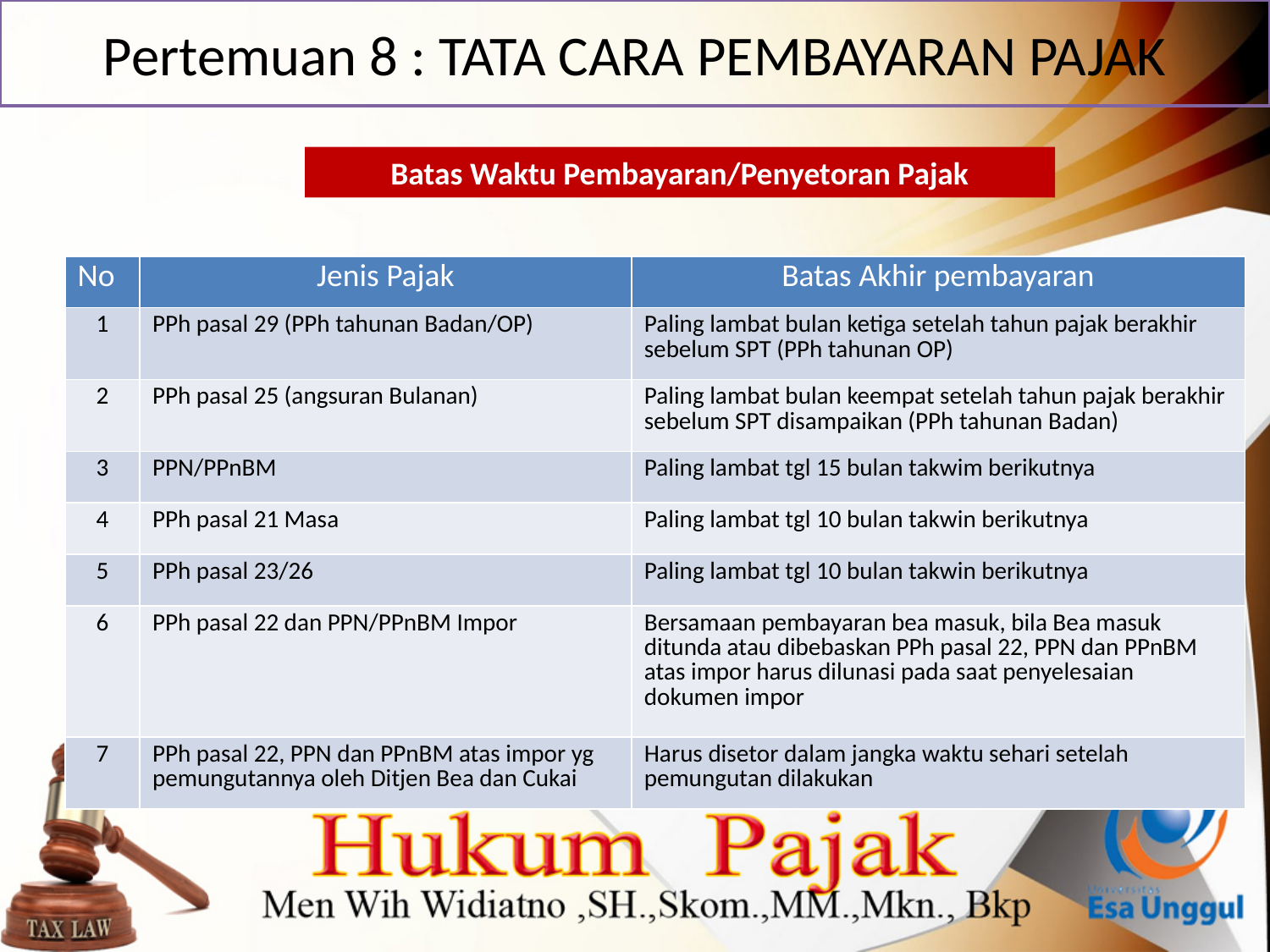

# Pertemuan 8 : TATA CARA PEMBAYARAN PAJAK
Batas Waktu Pembayaran/Penyetoran Pajak
| No | Jenis Pajak | Batas Akhir pembayaran |
| --- | --- | --- |
| 1 | PPh pasal 29 (PPh tahunan Badan/OP) | Paling lambat bulan ketiga setelah tahun pajak berakhir sebelum SPT (PPh tahunan OP) |
| 2 | PPh pasal 25 (angsuran Bulanan) | Paling lambat bulan keempat setelah tahun pajak berakhir sebelum SPT disampaikan (PPh tahunan Badan) |
| 3 | PPN/PPnBM | Paling lambat tgl 15 bulan takwim berikutnya |
| 4 | PPh pasal 21 Masa | Paling lambat tgl 10 bulan takwin berikutnya |
| 5 | PPh pasal 23/26 | Paling lambat tgl 10 bulan takwin berikutnya |
| 6 | PPh pasal 22 dan PPN/PPnBM Impor | Bersamaan pembayaran bea masuk, bila Bea masuk ditunda atau dibebaskan PPh pasal 22, PPN dan PPnBM atas impor harus dilunasi pada saat penyelesaian dokumen impor |
| 7 | PPh pasal 22, PPN dan PPnBM atas impor yg pemungutannya oleh Ditjen Bea dan Cukai | Harus disetor dalam jangka waktu sehari setelah pemungutan dilakukan |